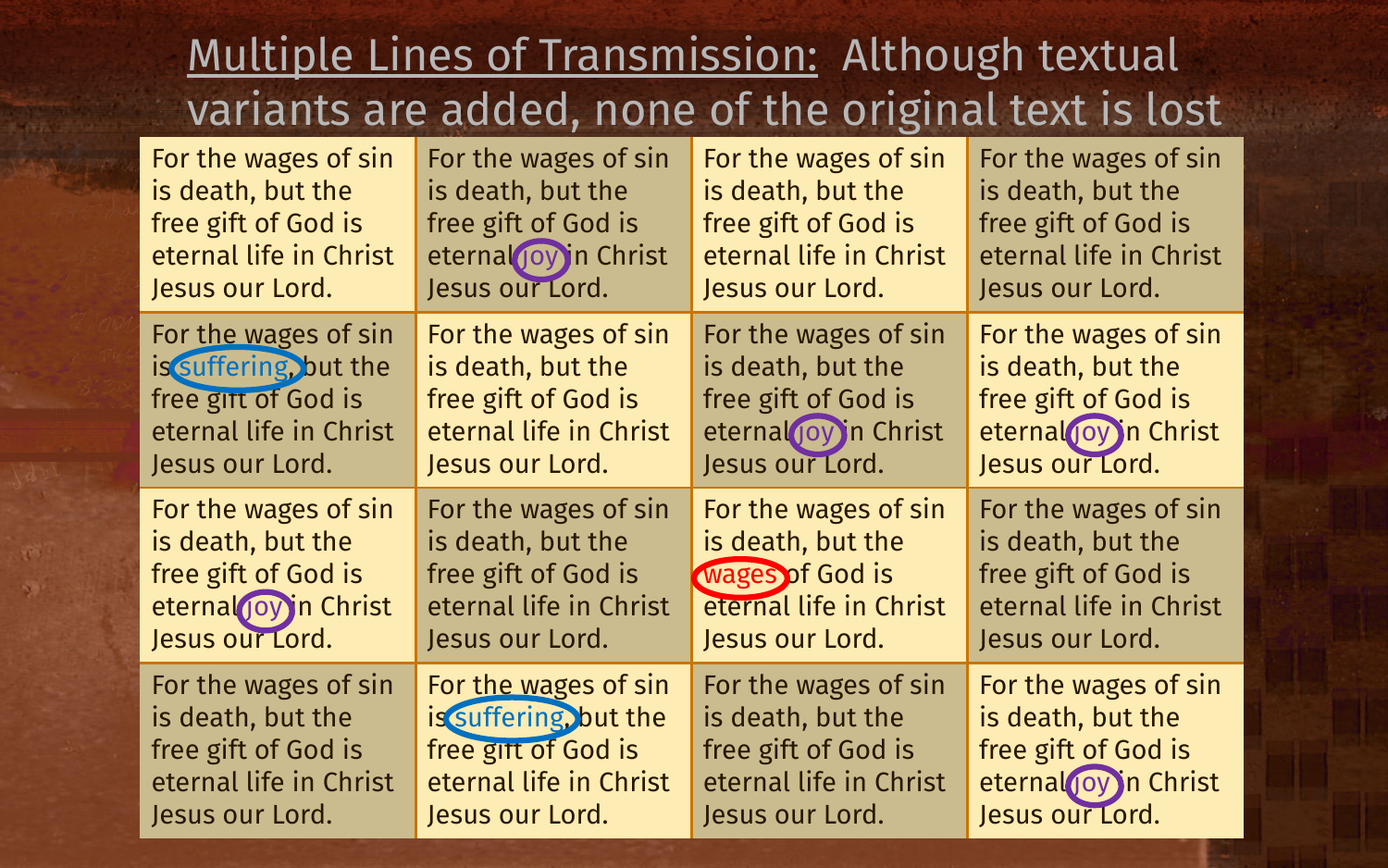

Multiple Lines of Transmission:  Although textual variants are added, none of the original text is lost
| For the wages of sin is death, but the free gift of God is eternal life in Christ Jesus our Lord. | For the wages of sin is death, but the free gift of God is eternal joy in Christ Jesus our Lord. | For the wages of sin is death, but the free gift of God is eternal life in Christ Jesus our Lord. | For the wages of sin is death, but the free gift of God is eternal life in Christ Jesus our Lord. |
| --- | --- | --- | --- |
| For the wages of sin is suffering, but the free gift of God is eternal life in Christ Jesus our Lord. | For the wages of sin is death, but the free gift of God is eternal life in Christ Jesus our Lord. | For the wages of sin is death, but the free gift of God is eternal joy in Christ Jesus our Lord. | For the wages of sin is death, but the free gift of God is eternal joy in Christ Jesus our Lord. |
| For the wages of sin is death, but the free gift of God is eternal joy in Christ Jesus our Lord. | For the wages of sin is death, but the free gift of God is eternal life in Christ Jesus our Lord. | For the wages of sin is death, but the wages of God is eternal life in Christ Jesus our Lord. | For the wages of sin is death, but the free gift of God is eternal life in Christ Jesus our Lord. |
| For the wages of sin is death, but the free gift of God is eternal life in Christ Jesus our Lord. | For the wages of sin is suffering, but the free gift of God is eternal life in Christ Jesus our Lord. | For the wages of sin is death, but the free gift of God is eternal life in Christ Jesus our Lord. | For the wages of sin is death, but the free gift of God is eternal joy in Christ Jesus our Lord. |